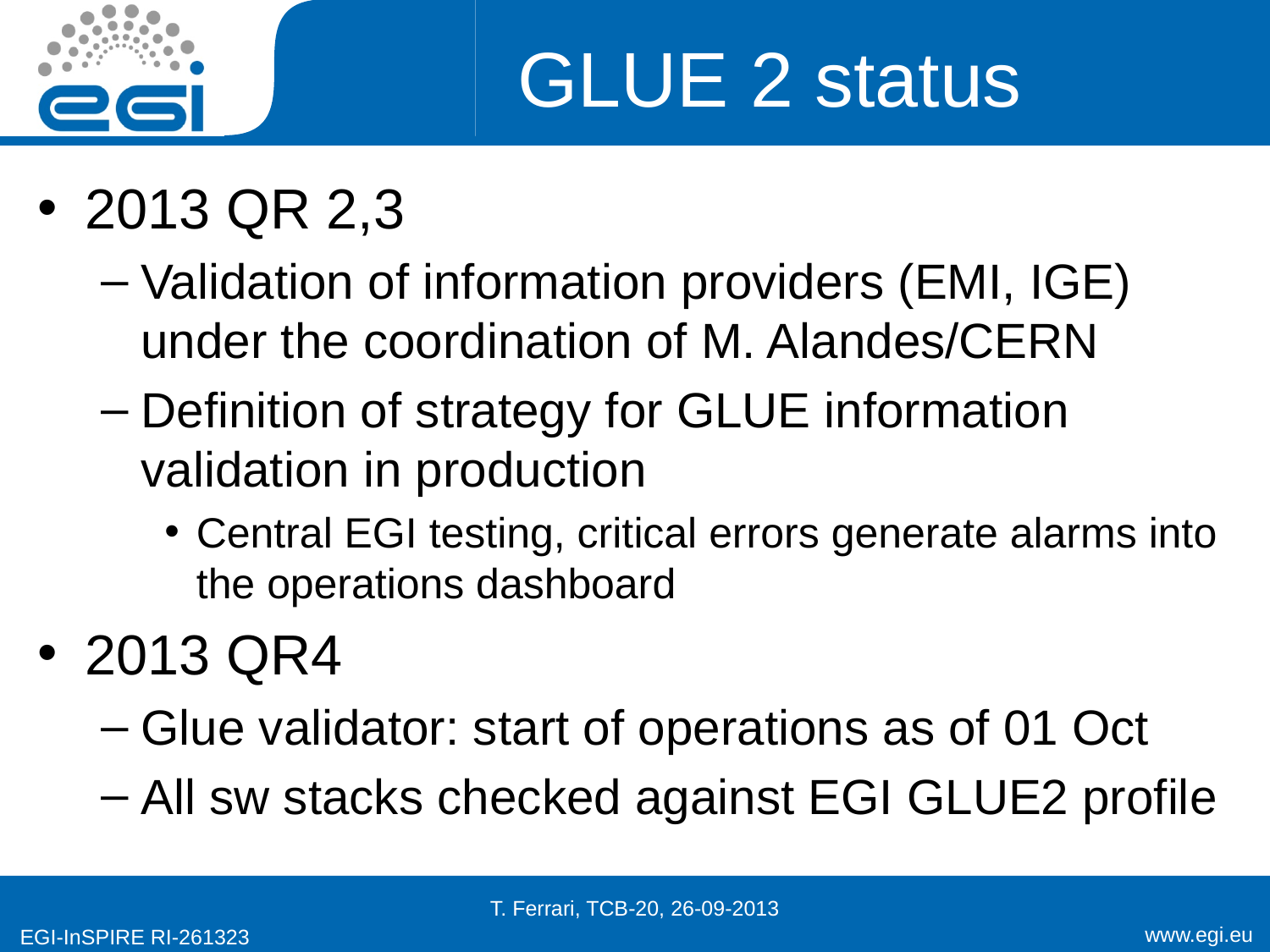

# GLUE 2 status
2013 QR 2,3
Validation of information providers (EMI, IGE) under the coordination of M. Alandes/CERN
Definition of strategy for GLUE information validation in production
Central EGI testing, critical errors generate alarms into the operations dashboard
2013 QR4
Glue validator: start of operations as of 01 Oct
All sw stacks checked against EGI GLUE2 profile

T. Ferrari, TCB-20, 26-09-2013